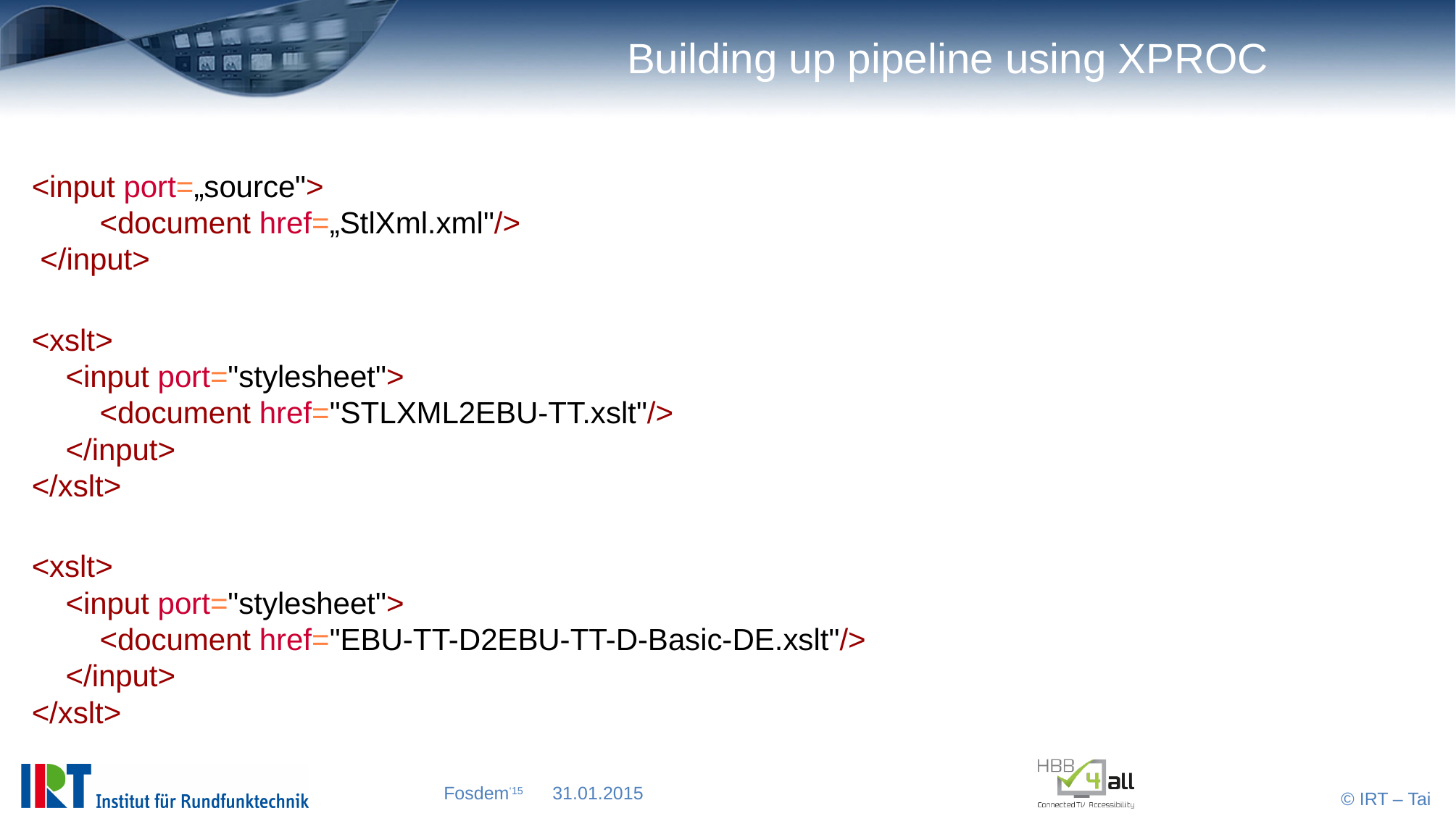

# Building up pipeline using XPROC
<input port=„source">
        <document href=„StlXml.xml"/>
 </input>
<xslt>
    <input port="stylesheet">
        <document href="STLXML2EBU-TT.xslt"/>
    </input>
</xslt>
<xslt>
    <input port="stylesheet">
        <document href="EBU-TT-D2EBU-TT-D-Basic-DE.xslt"/>
    </input>
</xslt>